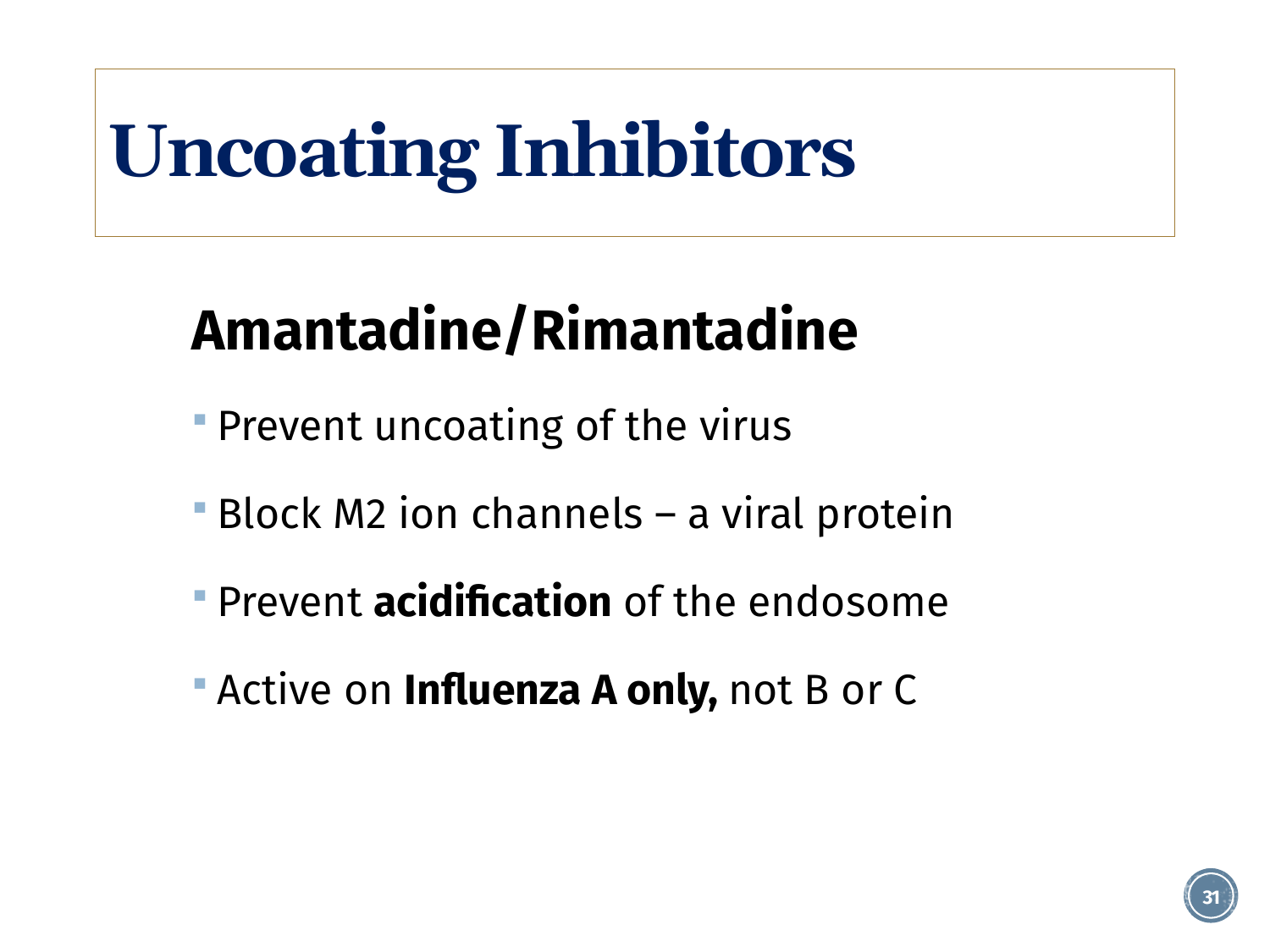

# Uncoating Inhibitors
Amantadine/Rimantadine
Prevent uncoating of the virus
Block M2 ion channels – a viral protein
Prevent acidification of the endosome
Active on Influenza A only, not B or C
31